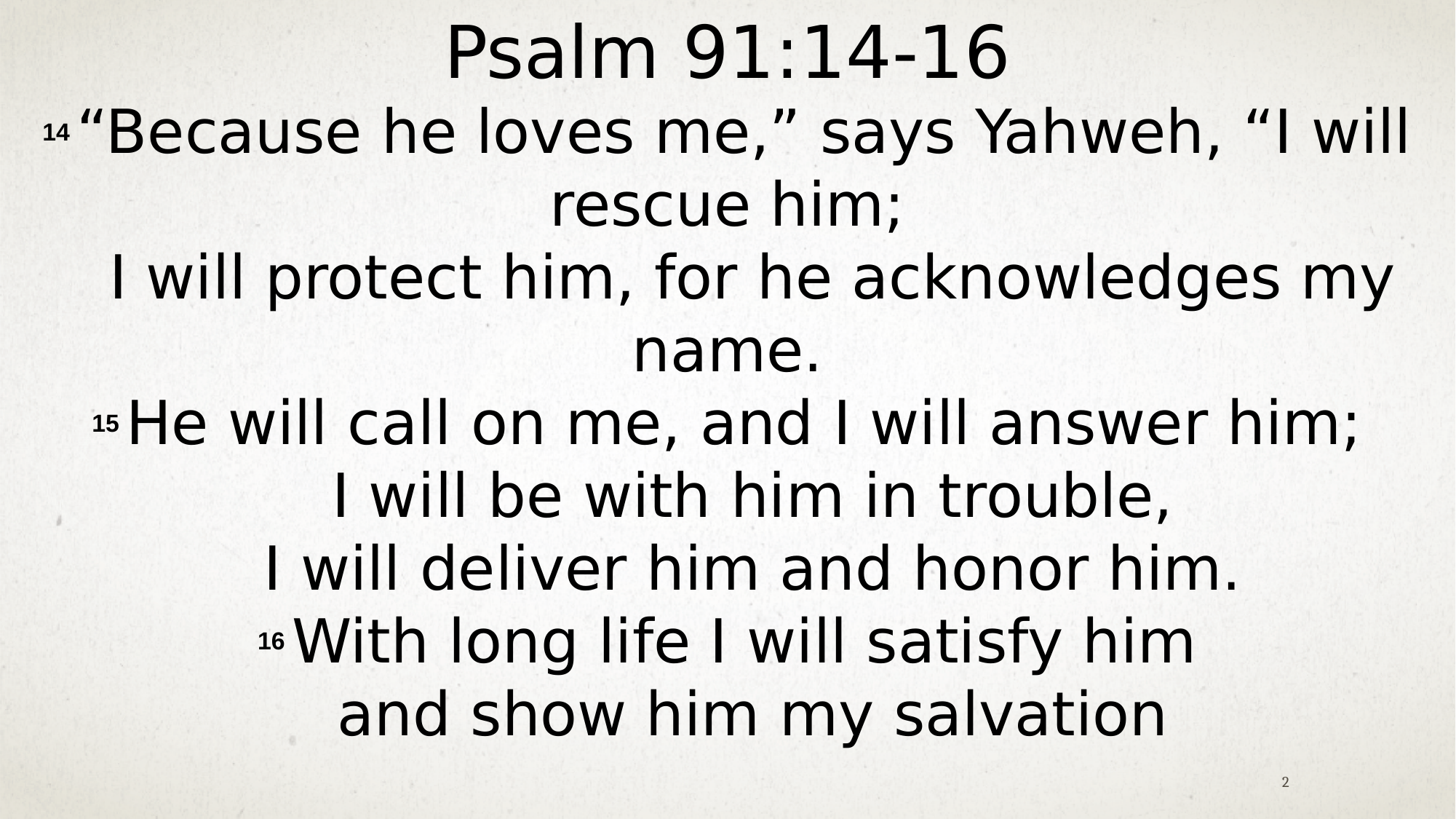

Psalm 91:14-16
14 “Because he loves me,” says Yahweh, “I will rescue him;
    I will protect him, for he acknowledges my name.
15 He will call on me, and I will answer him;
    I will be with him in trouble,
    I will deliver him and honor him.
16 With long life I will satisfy him
    and show him my salvation
2